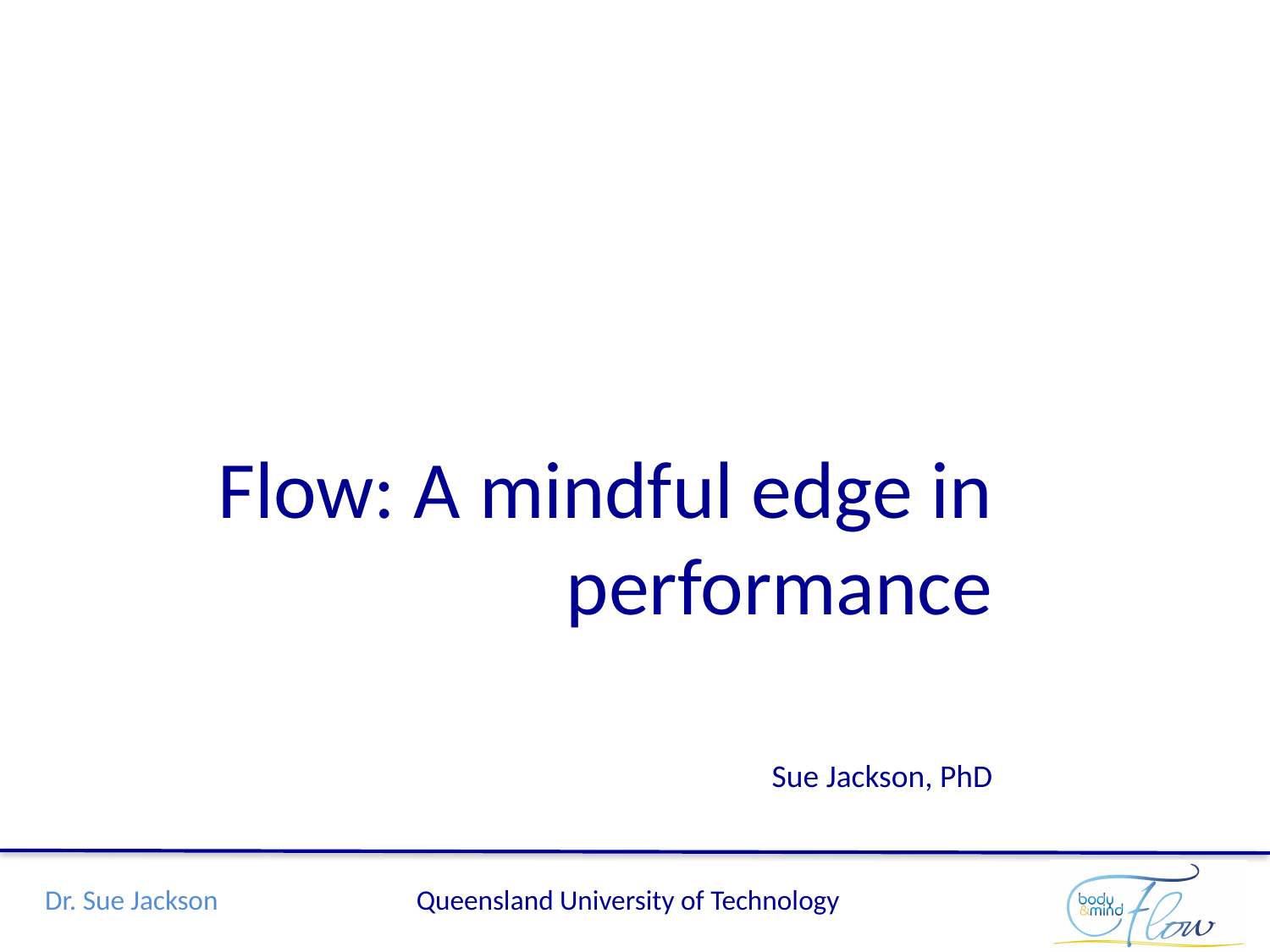

# Flow: A mindful edge in performance
Sue Jackson, PhD